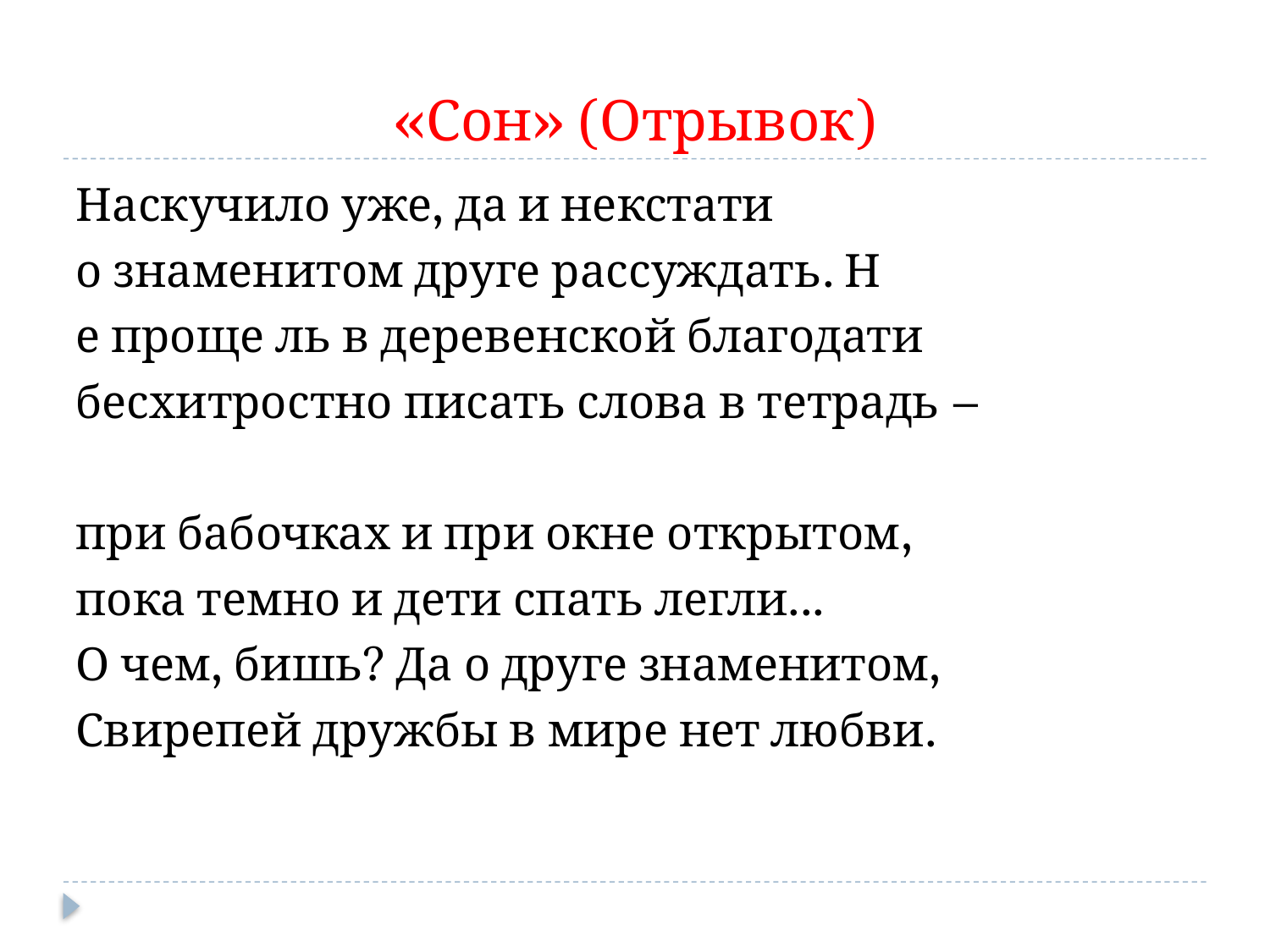

# «Сон» (Отрывок)
Наскучило уже, да и некстати
о знаменитом друге рассуждать. Н
е проще ль в деревенской благодати
бесхитростно писать слова в тетрадь –

при бабочках и при окне открытом,
пока темно и дети спать легли...
О чем, бишь? Да о друге знаменитом,
Свирепей дружбы в мире нет любви.